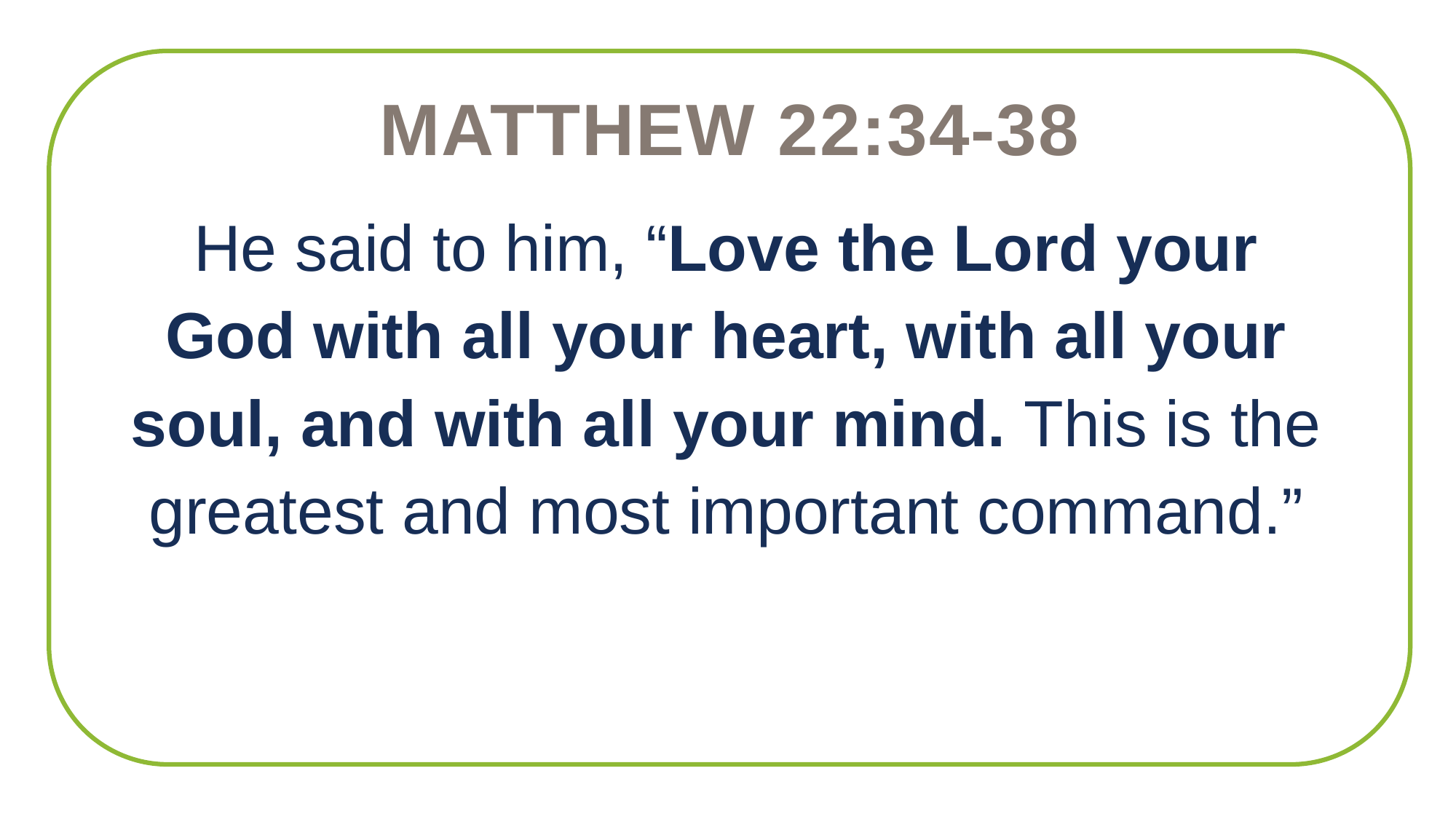

Matthew 22:34-38
He said to him, “Love the Lord your God with all your heart, with all your soul, and with all your mind. This is the greatest and most important command.”